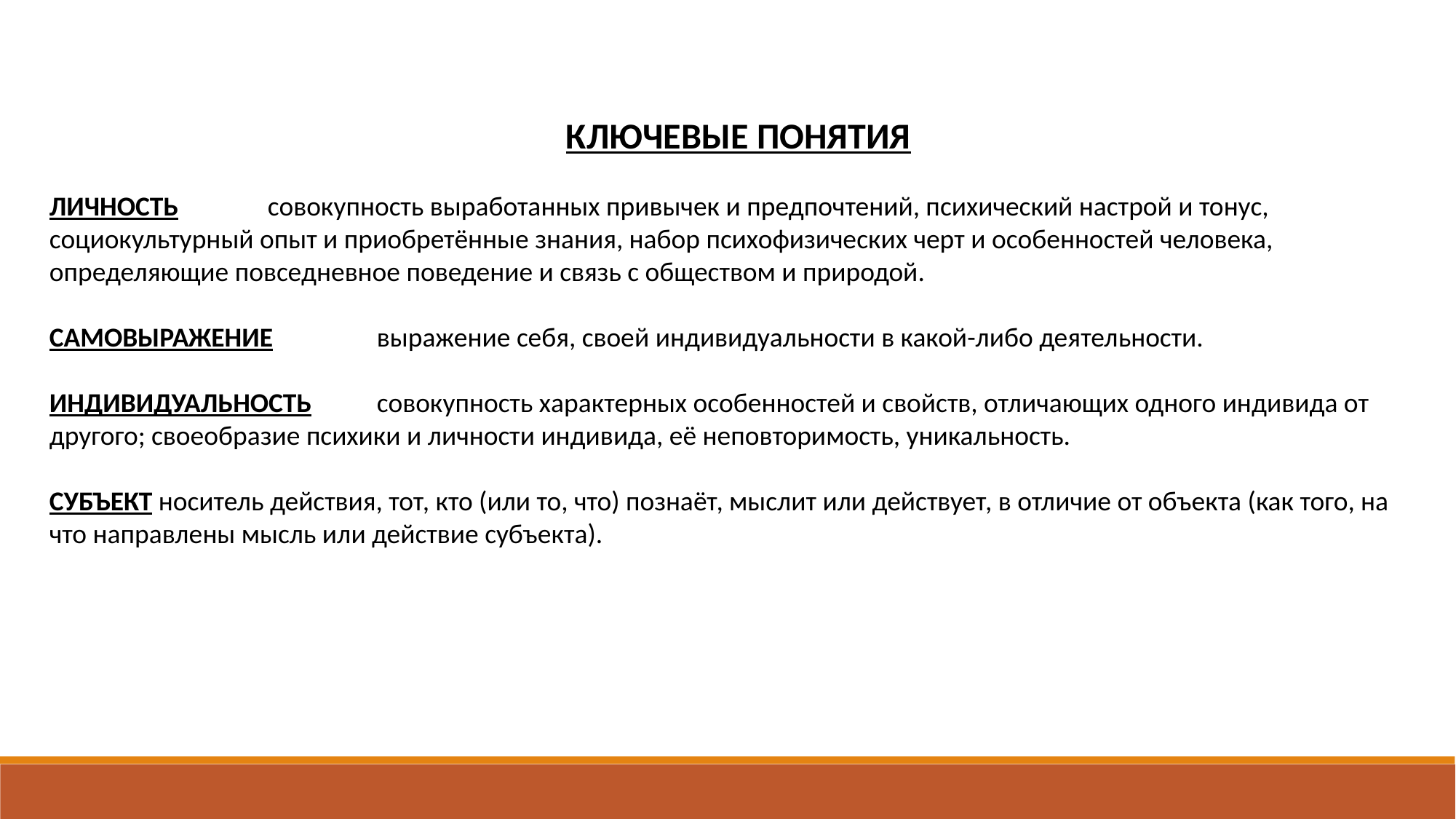

КЛЮЧЕВЫЕ ПОНЯТИЯ

ЛИЧНОСТЬ	совокупность выработанных привычек и предпочтений, психический настрой и тонус, социокультурный опыт и приобретённые знания, набор психофизических черт и особенностей человека, определяющие повседневное поведение и связь с обществом и природой.

САМОВЫРАЖЕНИЕ	выражение себя, своей индивидуальности в какой-либо деятельности.

ИНДИВИДУАЛЬНОСТЬ	совокупность характерных особенностей и свойств, отличающих одного индивида от другого; своеобразие психики и личности индивида, её неповторимость, уникальность.

СУБЪЕКТ	носитель действия, тот, кто (или то, что) познаёт, мыслит или действует, в отличие от объекта (как того, на что направлены мысль или действие субъекта).